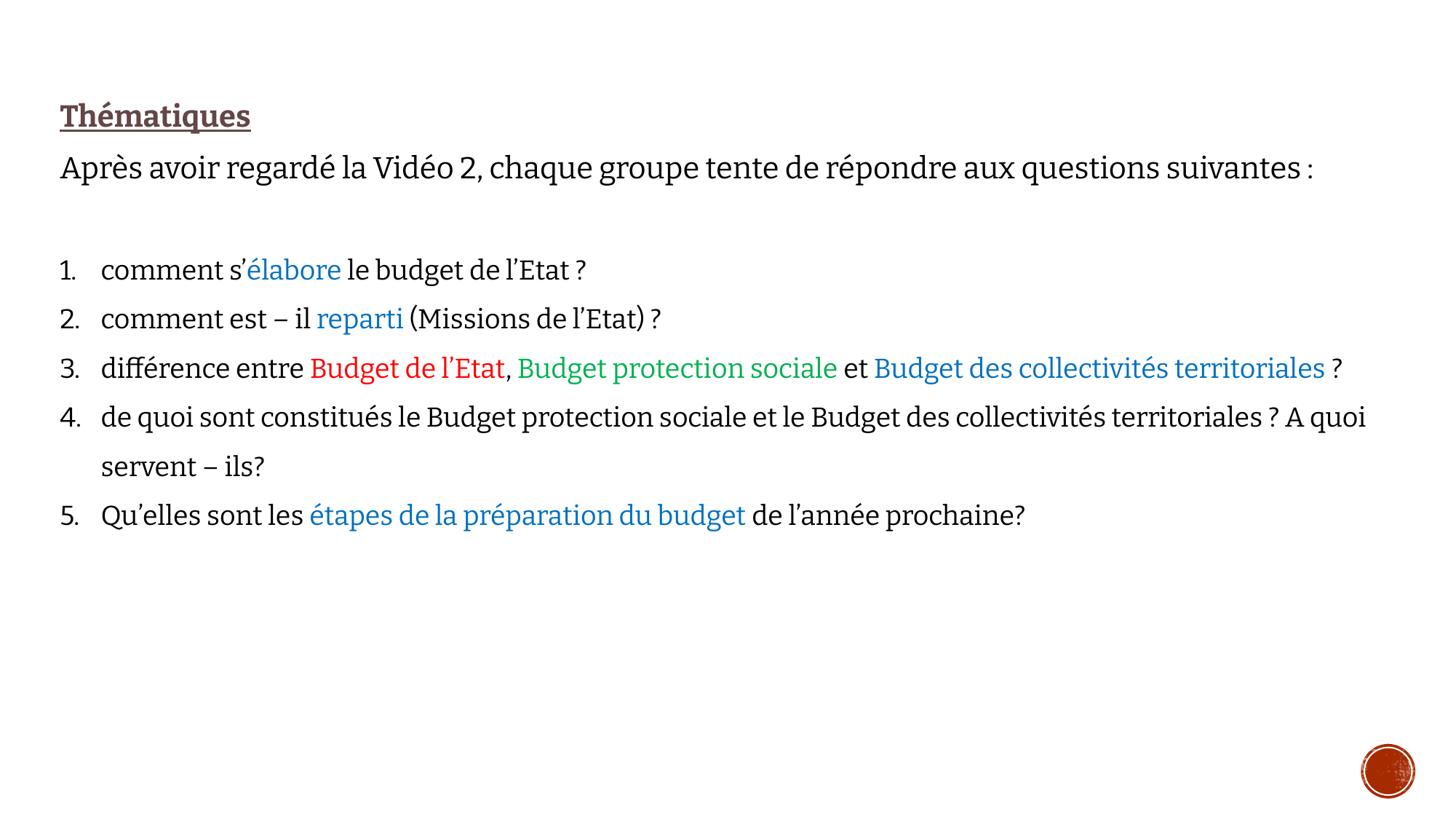

Thématiques
Après avoir regardé la Vidéo 2, chaque groupe tente de répondre aux questions suivantes :

comment s’élabore le budget de l’Etat ?
comment est – il reparti (Missions de l’Etat) ?
différence entre Budget de l’Etat, Budget protection sociale et Budget des collectivités territoriales ?
de quoi sont constitués le Budget protection sociale et le Budget des collectivités territoriales ? A quoi servent – ils?
Qu’elles sont les étapes de la préparation du budget de l’année prochaine?